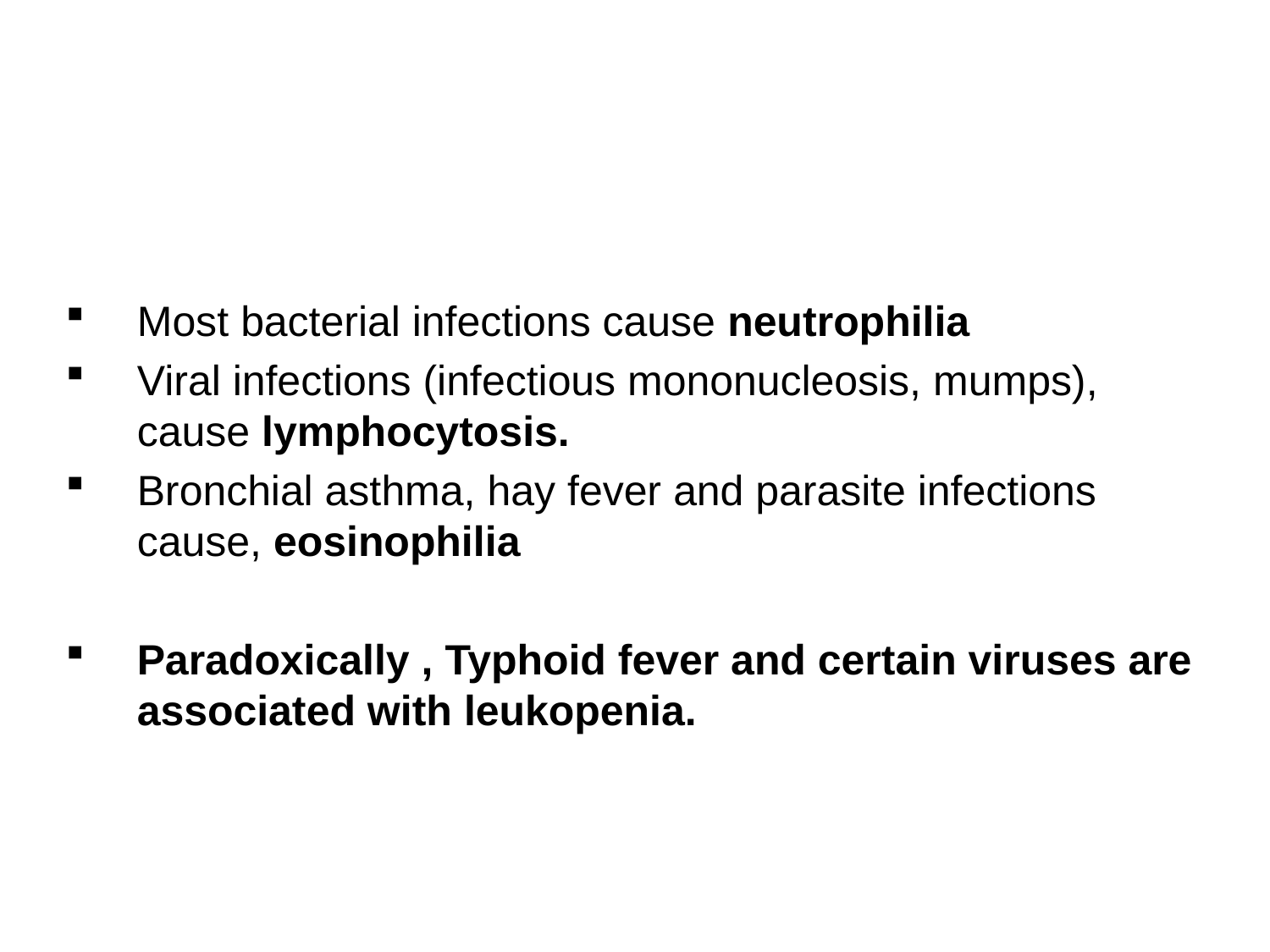

#

Most bacterial infections cause neutrophilia
Viral infections (infectious mononucleosis, mumps), cause lymphocytosis.
Bronchial asthma, hay fever and parasite infections cause, eosinophilia

Paradoxically , Typhoid fever and certain viruses are associated with leukopenia.